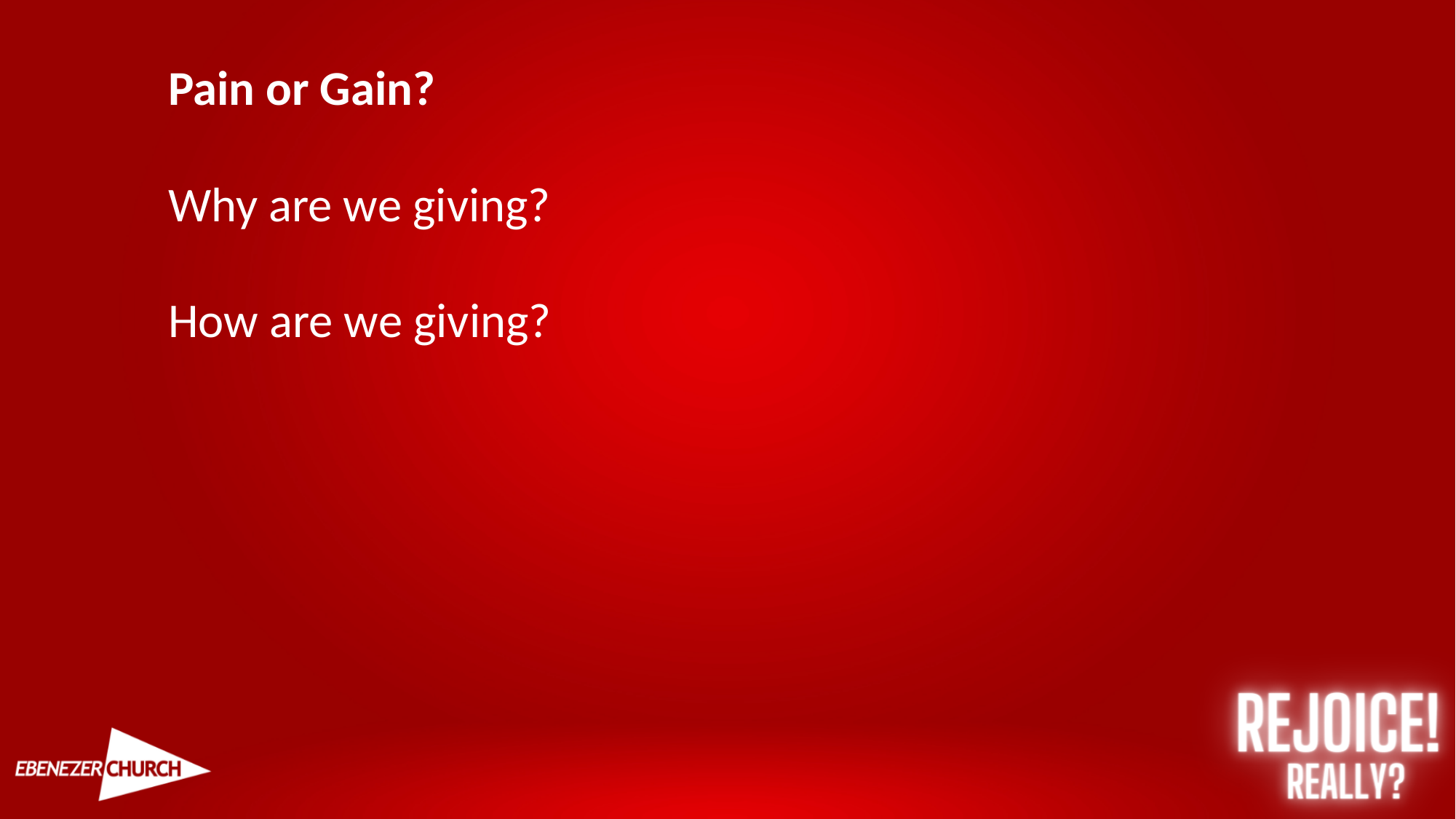

Pain or Gain?

Why are we giving?

How are we giving?